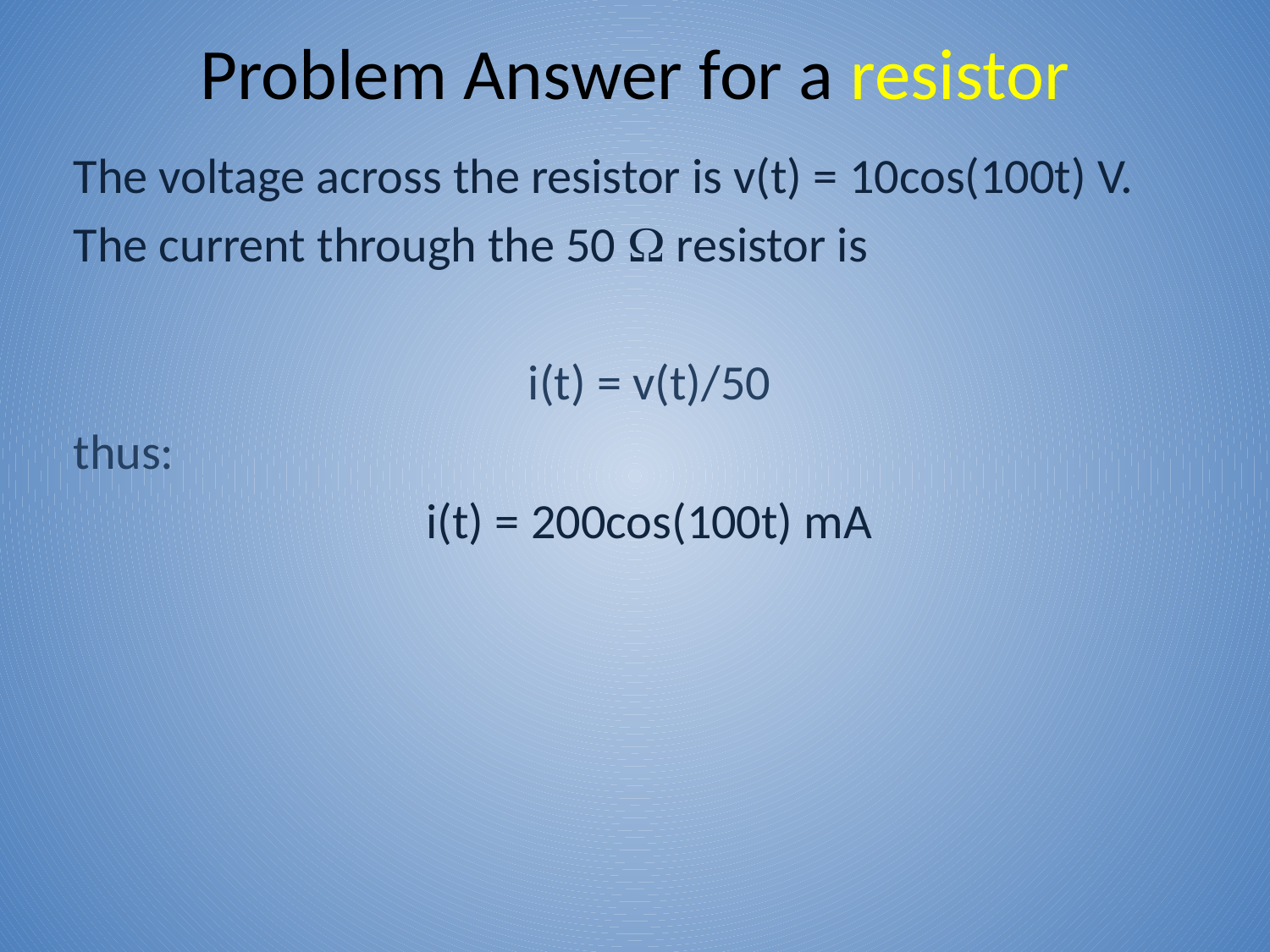

# Problem Answer for a resistor
The voltage across the resistor is v(t) = 10cos(100t) V.
The current through the 50 Ω resistor is

i(t) = v(t)/50
thus:
i(t) = 200cos(100t) mA